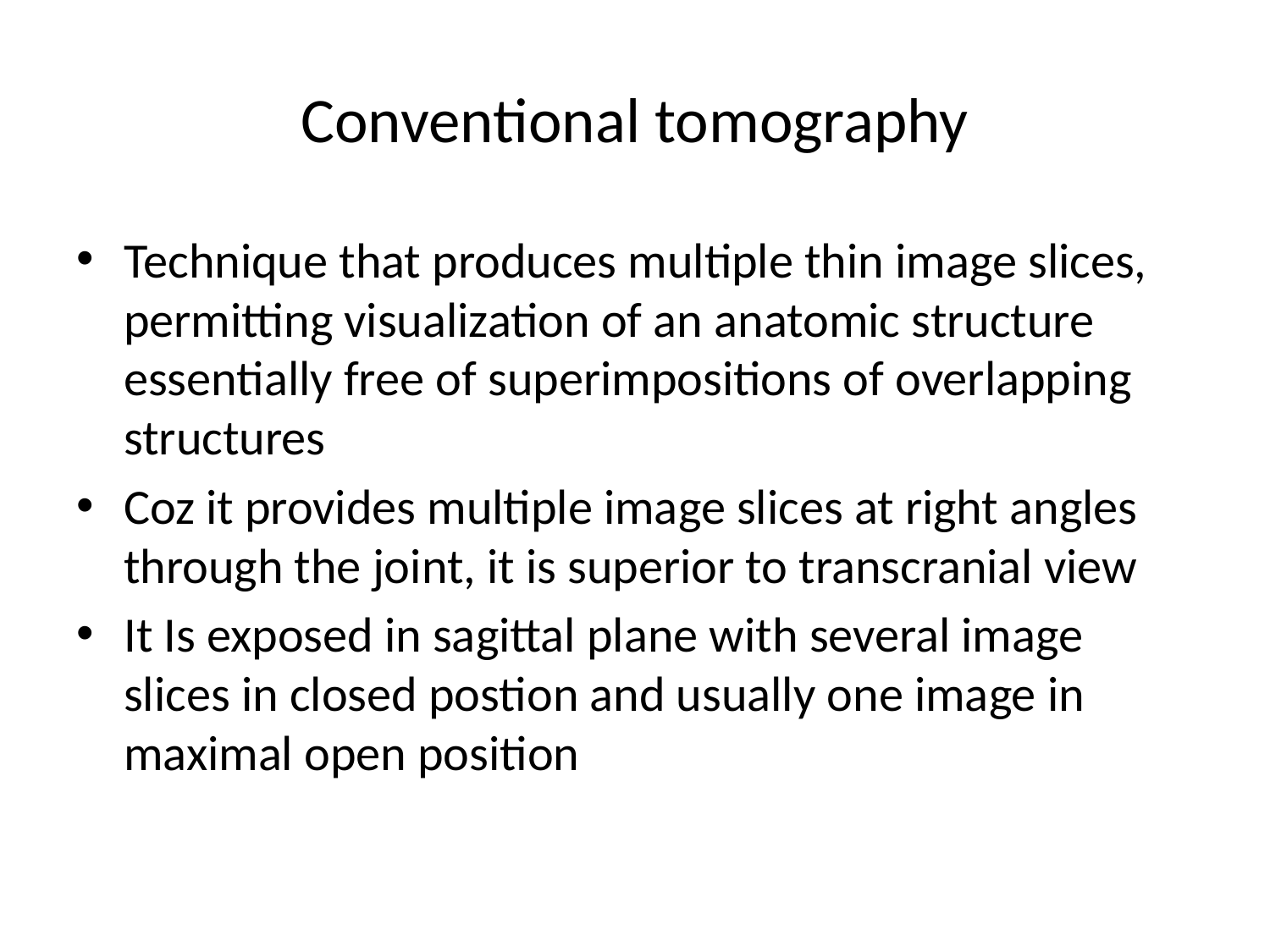

# Conventional tomography
Technique that produces multiple thin image slices, permitting visualization of an anatomic structure essentially free of superimpositions of overlapping structures
Coz it provides multiple image slices at right angles through the joint, it is superior to transcranial view
It Is exposed in sagittal plane with several image slices in closed postion and usually one image in maximal open position